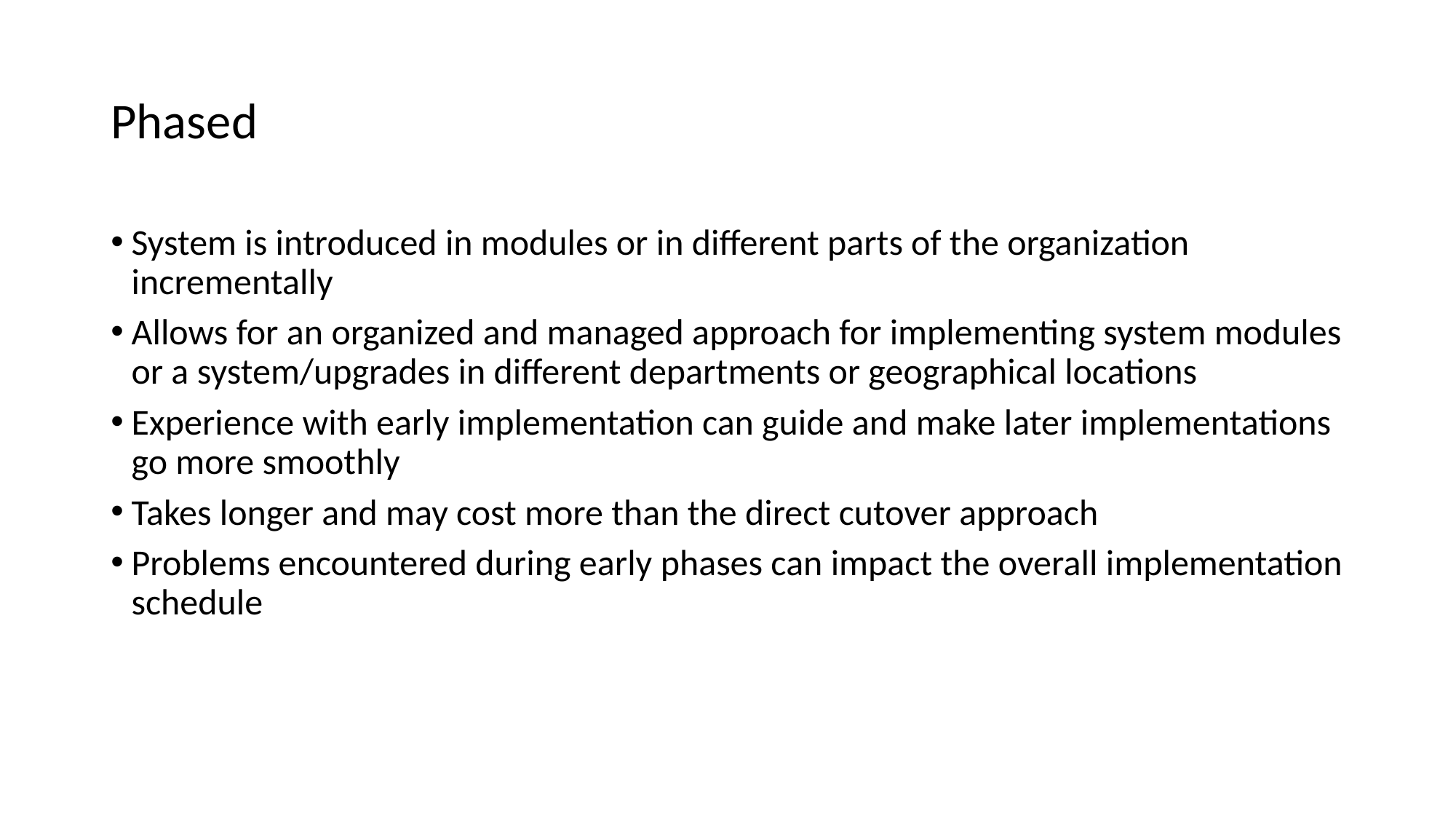

# Phased
System is introduced in modules or in different parts of the organization incrementally
Allows for an organized and managed approach for implementing system modules or a system/upgrades in different departments or geographical locations
Experience with early implementation can guide and make later implementations go more smoothly
Takes longer and may cost more than the direct cutover approach
Problems encountered during early phases can impact the overall implementation schedule